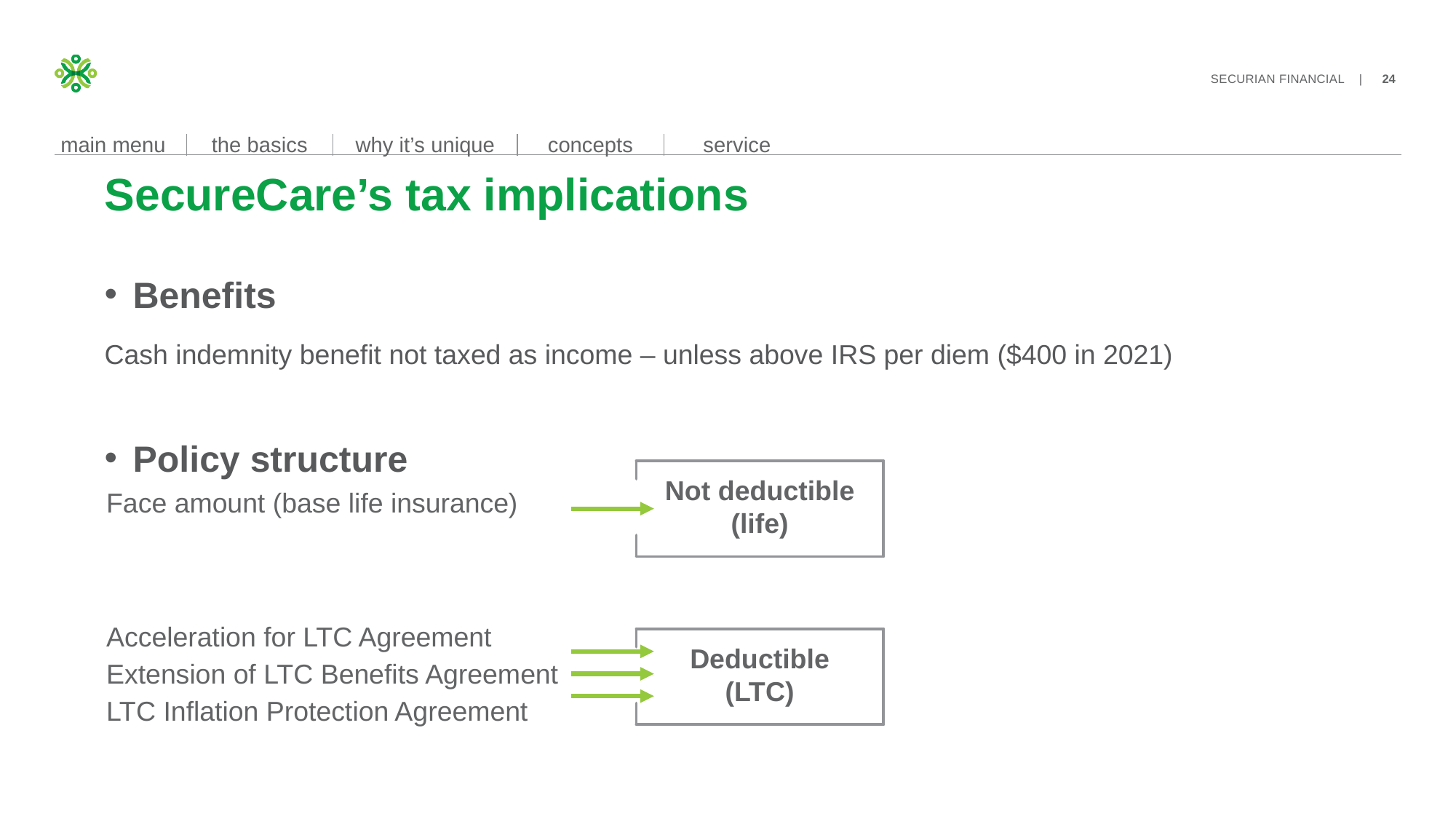

# SecureCare’s tax implications
Benefits
Cash indemnity benefit not taxed as income – unless above IRS per diem ($400 in 2021)

Policy structure
Not deductible (life)
Face amount (base life insurance)
Acceleration for LTC Agreement
Extension of LTC Benefits Agreement
LTC Inflation Protection Agreement
Deductible
(LTC)